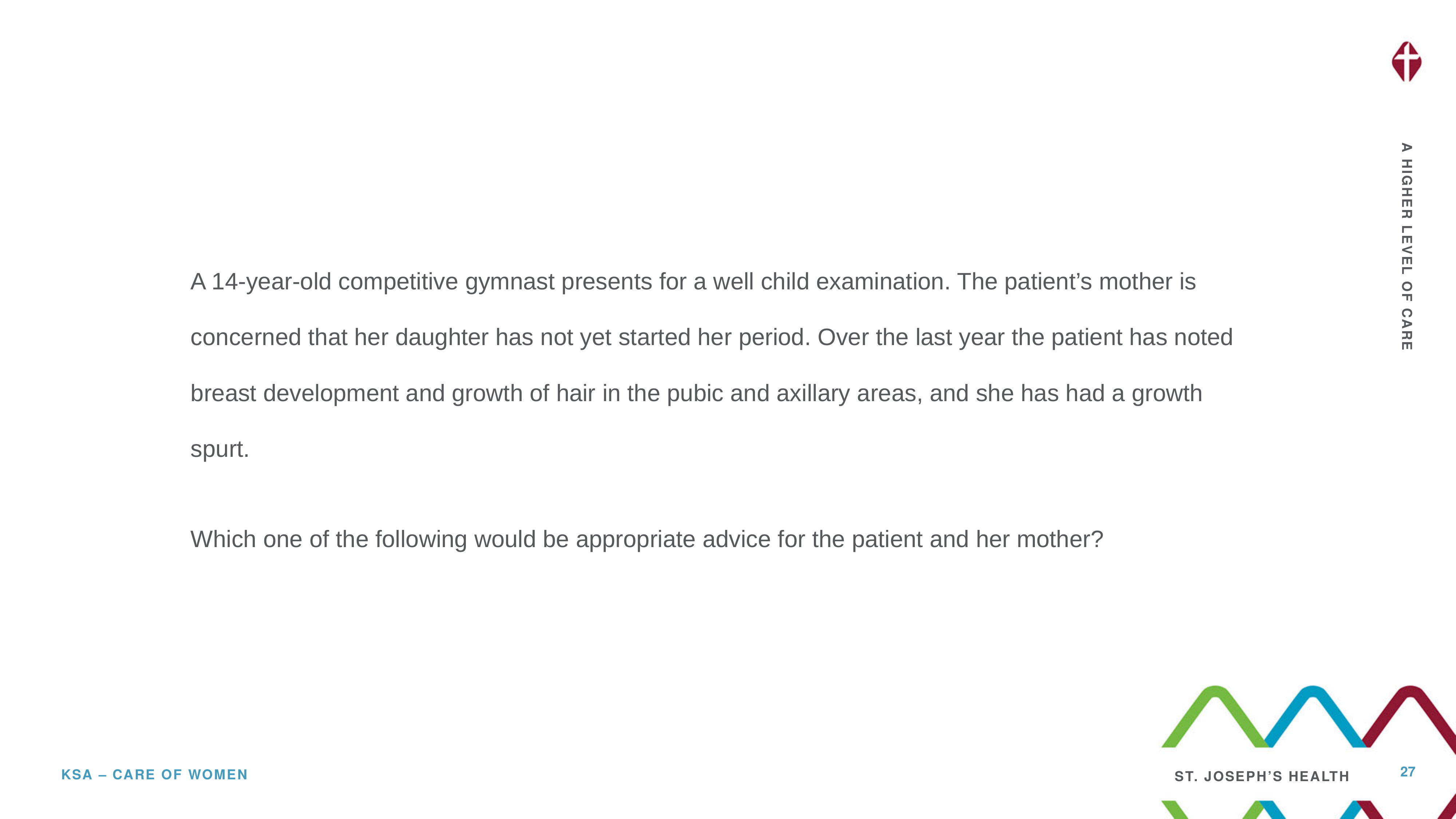

A 14-year-old competitive gymnast presents for a well child examination. The patient’s mother is concerned that her daughter has not yet started her period. Over the last year the patient has noted breast development and growth of hair in the pubic and axillary areas, and she has had a growth spurt.
Which one of the following would be appropriate advice for the patient and her mother?
27
Ksa – care of women